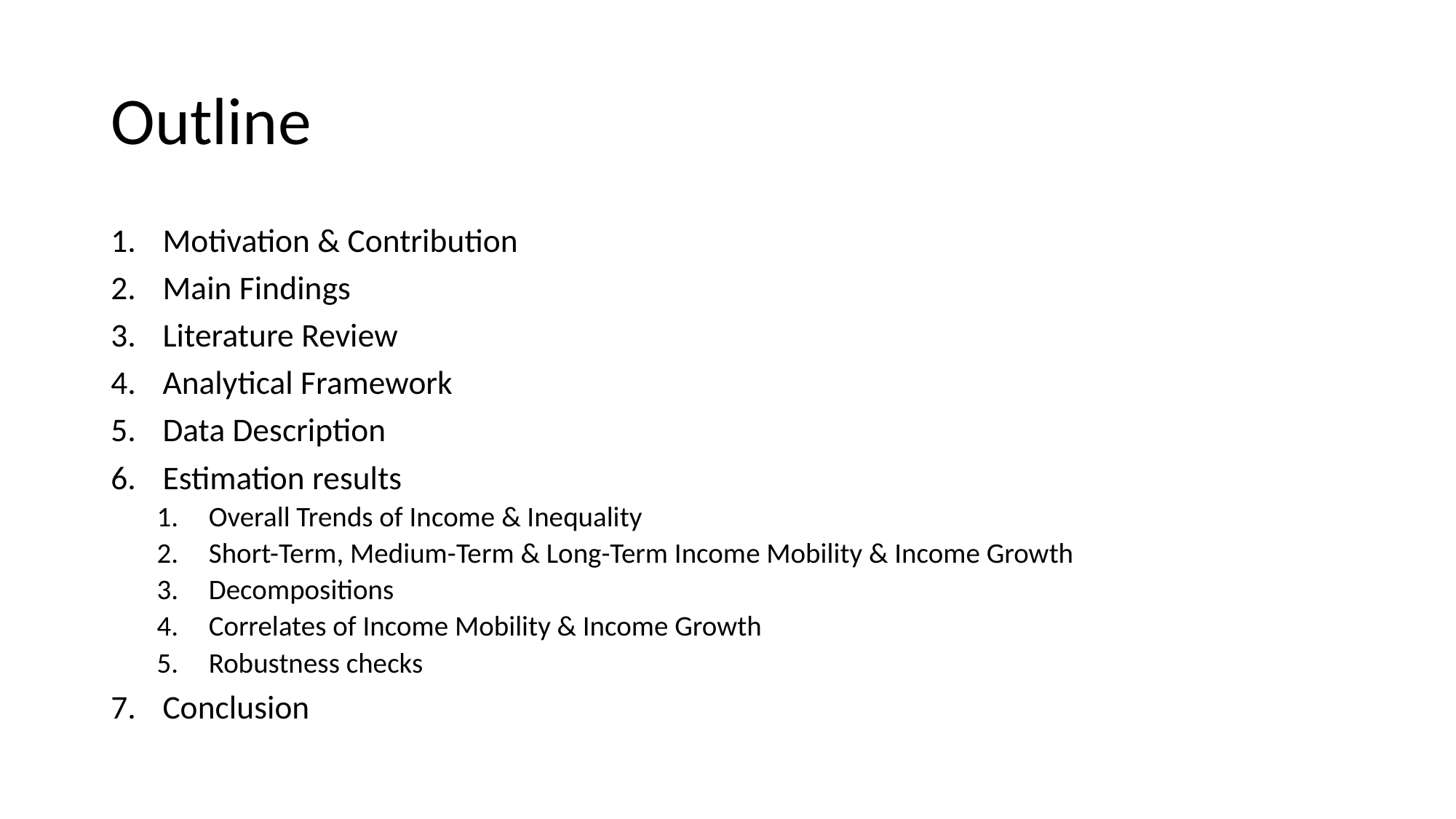

# Outline
Motivation & Contribution
Main Findings
Literature Review
Analytical Framework
Data Description
Estimation results
Overall Trends of Income & Inequality
Short-Term, Medium-Term & Long-Term Income Mobility & Income Growth
Decompositions
Correlates of Income Mobility & Income Growth
Robustness checks
Conclusion